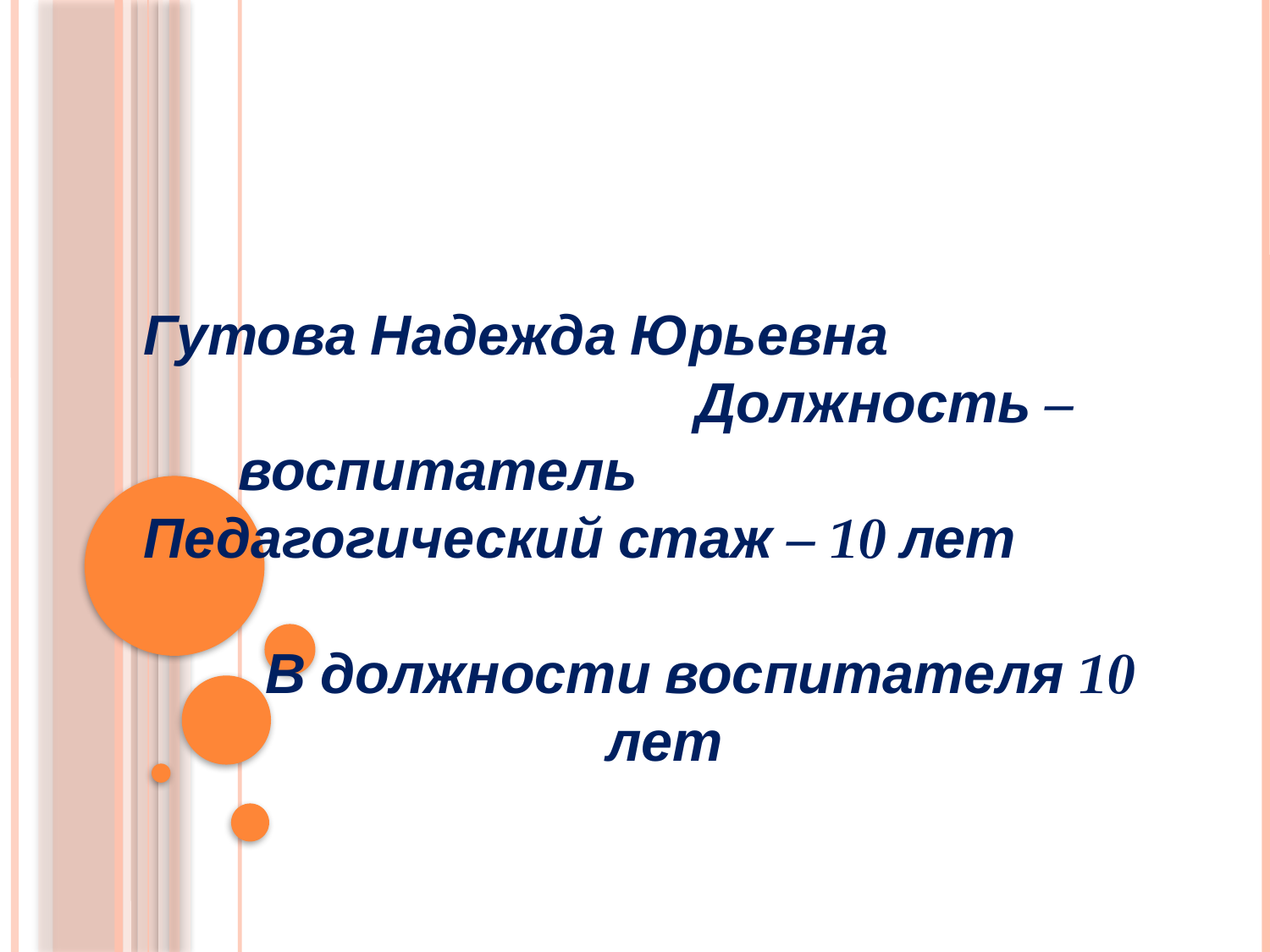

Гутова Надежда Юрьевна                                                     Должность – воспитатель                                 Педагогический стаж – 10 лет                                                                                             В должности воспитателя 10 лет